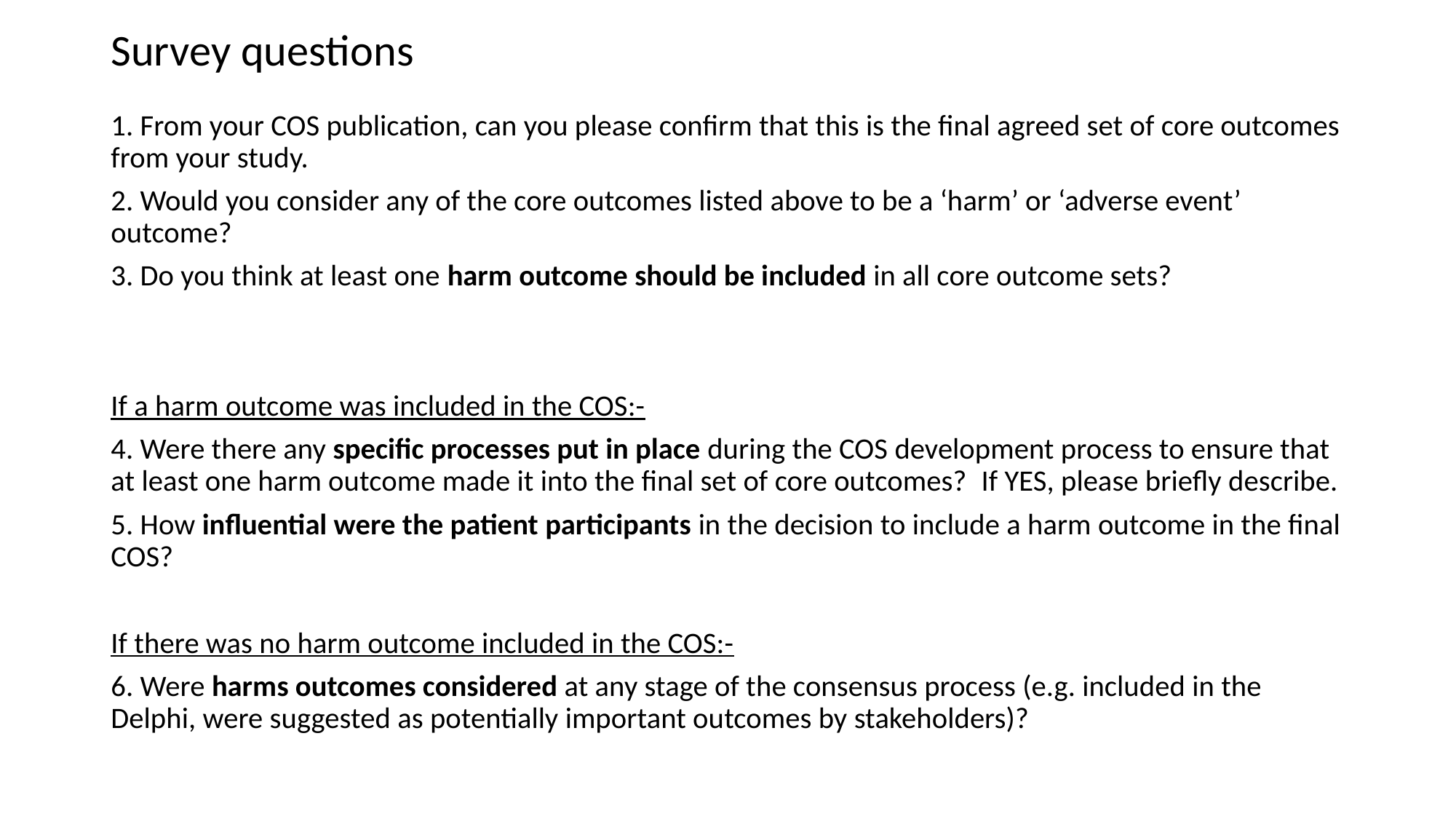

# Survey questions
1. From your COS publication, can you please confirm that this is the final agreed set of core outcomes from your study.
2. Would you consider any of the core outcomes listed above to be a ‘harm’ or ‘adverse event’ outcome?
3. Do you think at least one harm outcome should be included in all core outcome sets?

If a harm outcome was included in the COS:-
4. Were there any specific processes put in place during the COS development process to ensure that at least one harm outcome made it into the final set of core outcomes?  If YES, please briefly describe.
5. How influential were the patient participants in the decision to include a harm outcome in the final COS?

If there was no harm outcome included in the COS:-
6. Were harms outcomes considered at any stage of the consensus process (e.g. included in the Delphi, were suggested as potentially important outcomes by stakeholders)?